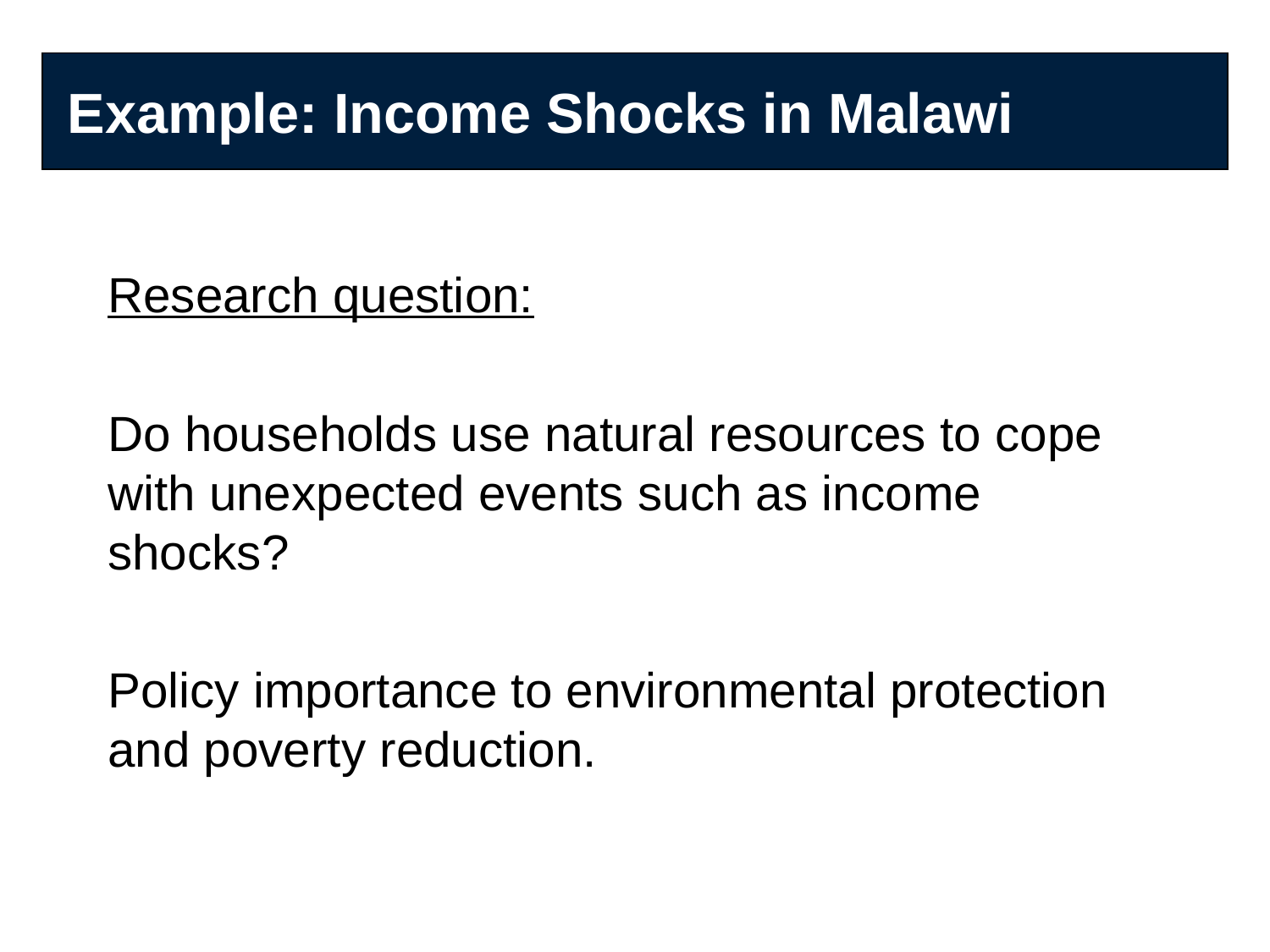

Example: Income Shocks in Malawi

Research question:

Do households use natural resources to cope with unexpected events such as income shocks?

Policy importance to environmental protection and poverty reduction.